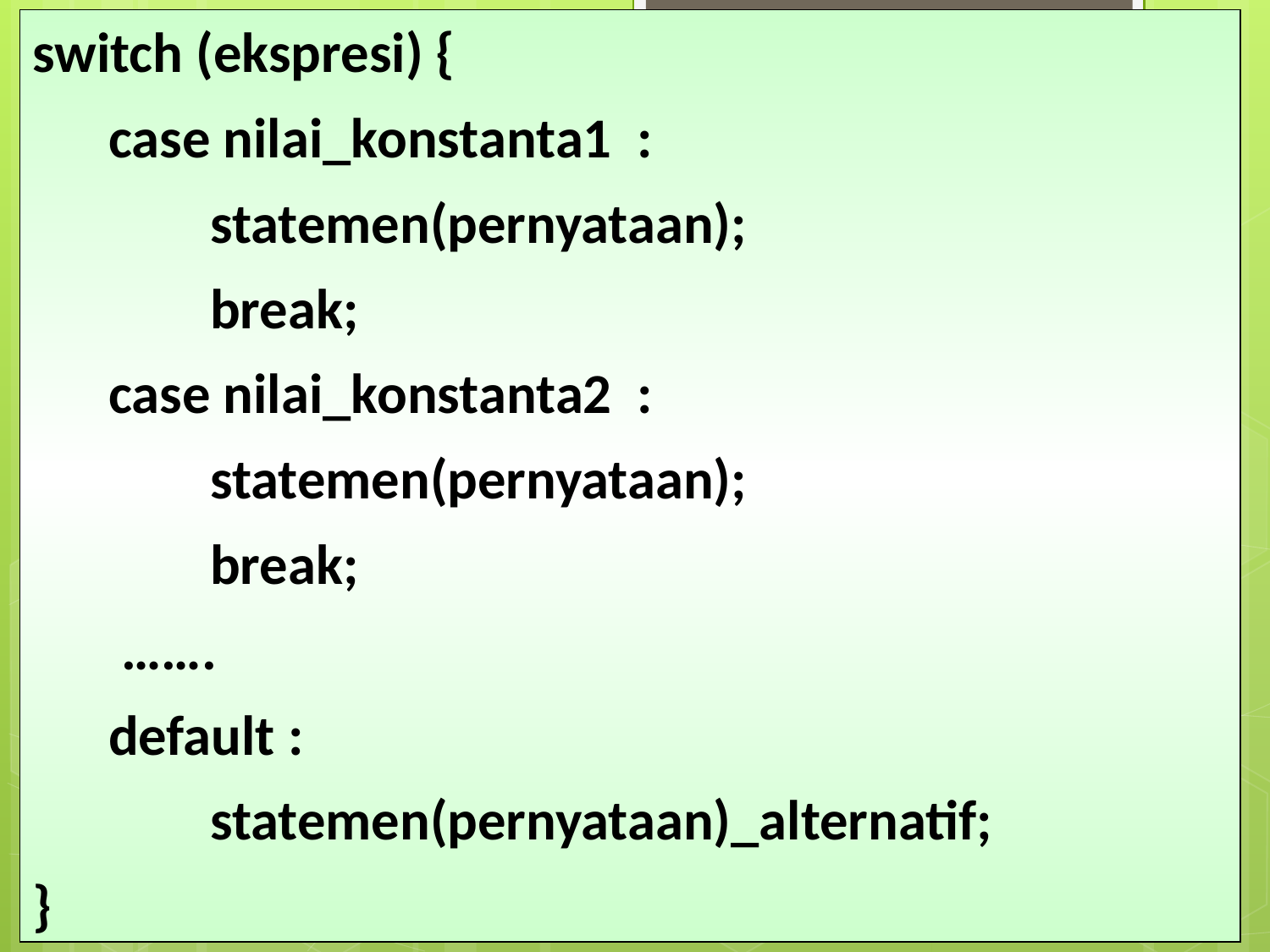

switch (ekspresi) {
      case nilai_konstanta1  :
              statemen(pernyataan);
              break;
      case nilai_konstanta2  :
              statemen(pernyataan);
              break;
       …….
      default :
              statemen(pernyataan)_alternatif;
}